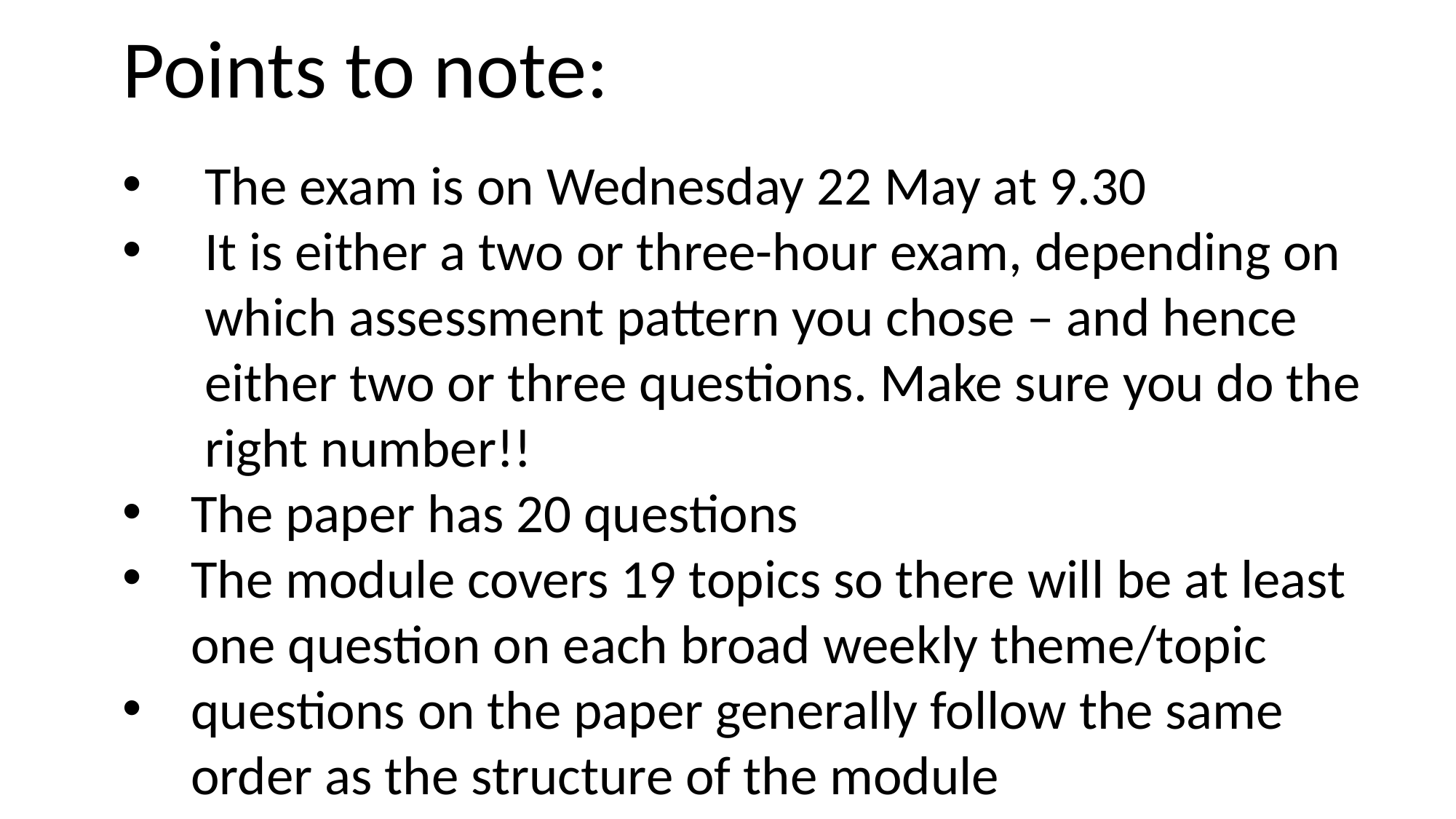

Points to note:

The exam is on Wednesday 22 May at 9.30
It is either a two or three-hour exam, depending on which assessment pattern you chose – and hence either two or three questions. Make sure you do the right number!!
The paper has 20 questions
The module covers 19 topics so there will be at least one question on each broad weekly theme/topic
questions on the paper generally follow the same order as the structure of the module